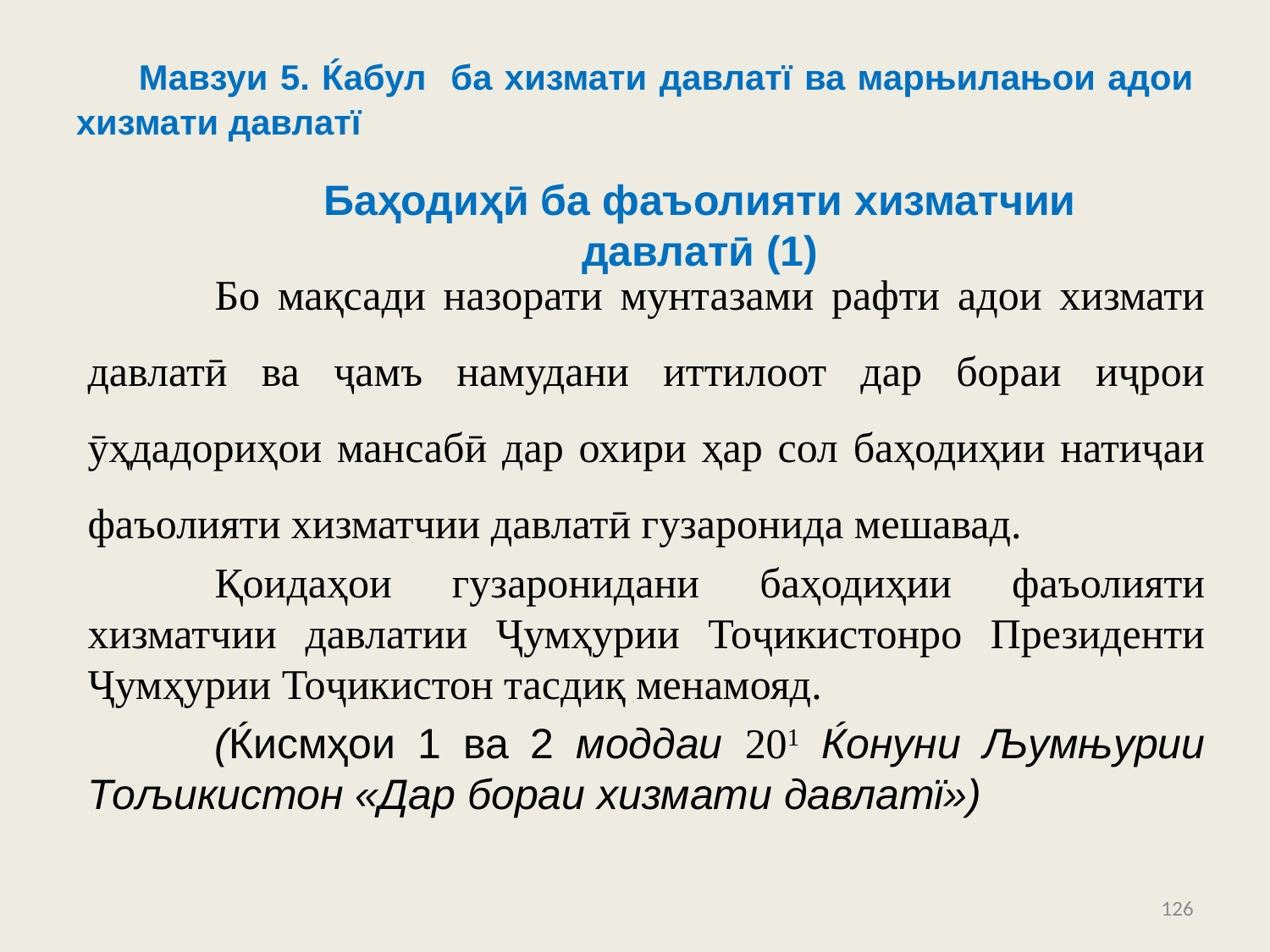

# Мавзуи 5. Ќабул  ба хизмати давлатї ва марњилањои адои хизмати давлатї

Баҳодиҳӣ ба фаъолияти хизматчии давлатӣ (1)
	Бо мақсади назорати мунтазами рафти адои хизмати давлатӣ ва ҷамъ намудани иттилоот дар бораи иҷрои ӯҳдадориҳои мансабӣ дар охири ҳар сол баҳодиҳии натиҷаи фаъолияти хизматчии давлатӣ гузаронида мешавад.
	Қоидаҳои гузаронидани баҳодиҳии фаъолияти хизматчии давлатии Ҷумҳурии Тоҷикистонро Президенти Ҷумҳурии Тоҷикистон тасдиқ менамояд.
	(Ќисмҳои 1 ва 2 моддаи 201 Ќонуни Љумњурии Тољикистон «Дар бораи хизмати давлатї»)

126